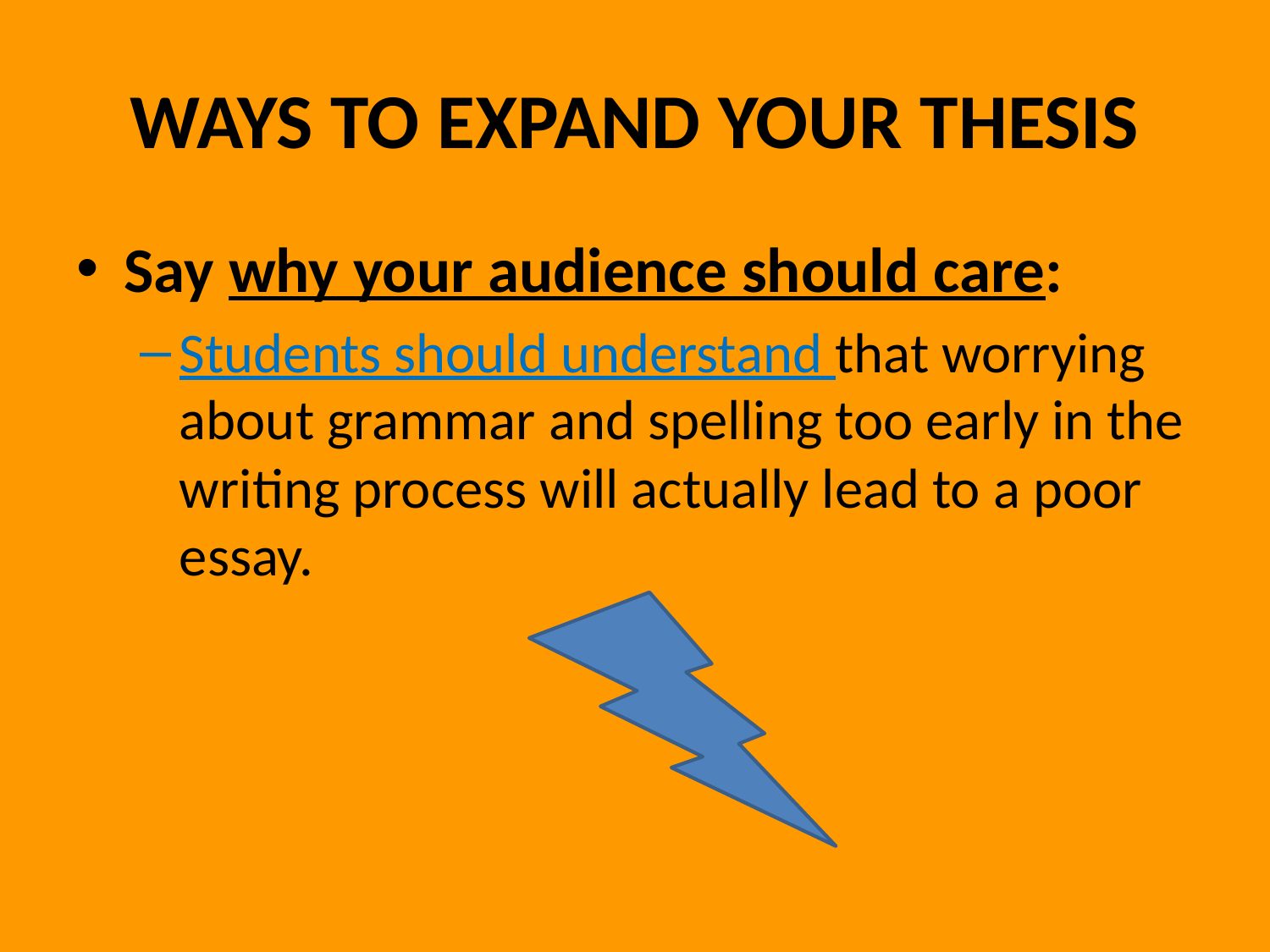

# ways to expand your thesis
Say why your audience should care:
Students should understand that worrying about grammar and spelling too early in the writing process will actually lead to a poor essay.